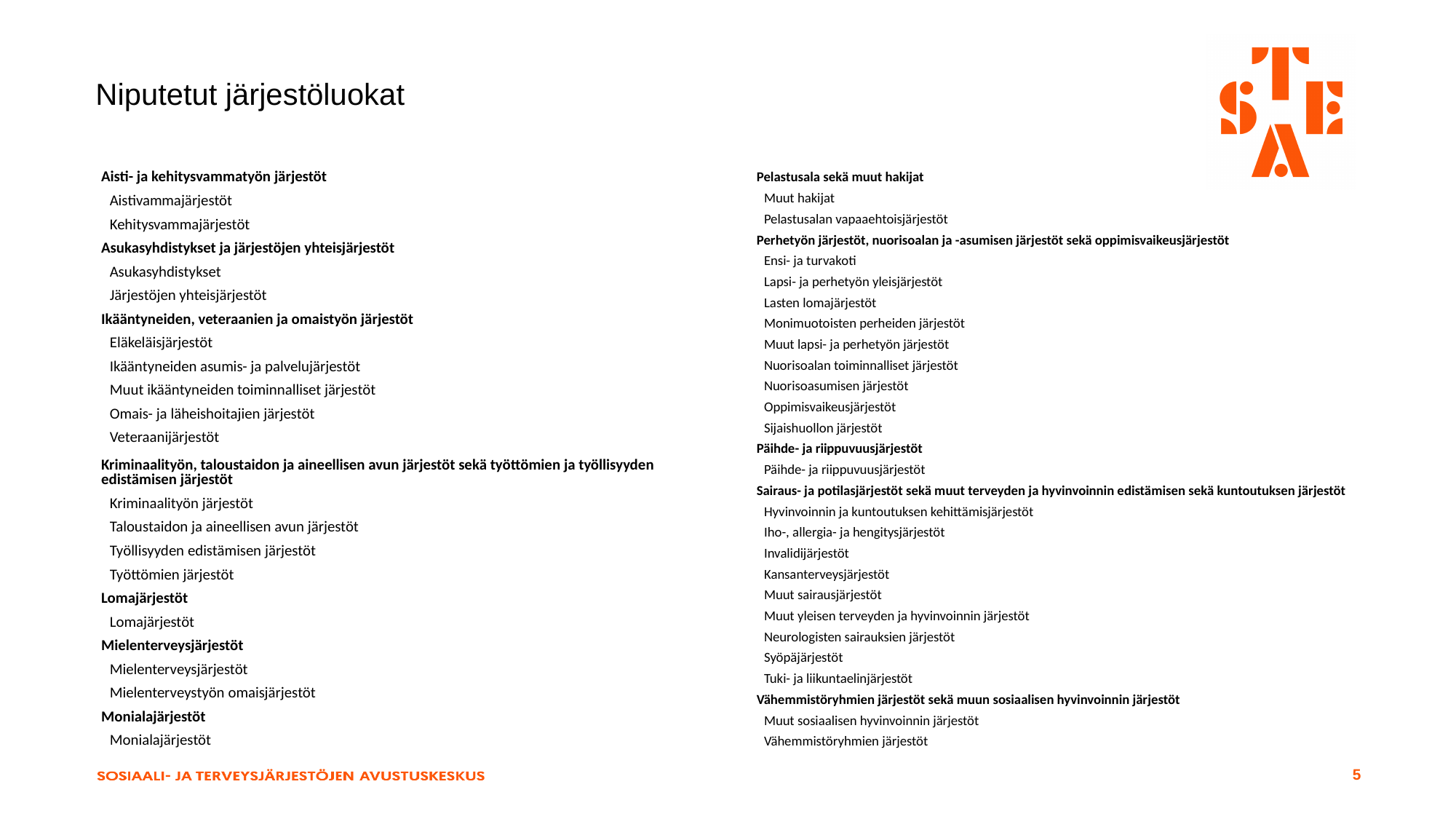

Niputetut järjestöluokat
| Aisti- ja kehitysvammatyön järjestöt |
| --- |
| Aistivammajärjestöt |
| Kehitysvammajärjestöt |
| Asukasyhdistykset ja järjestöjen yhteisjärjestöt |
| Asukasyhdistykset |
| Järjestöjen yhteisjärjestöt |
| Ikääntyneiden, veteraanien ja omaistyön järjestöt |
| Eläkeläisjärjestöt |
| Ikääntyneiden asumis- ja palvelujärjestöt |
| Muut ikääntyneiden toiminnalliset järjestöt |
| Omais- ja läheishoitajien järjestöt |
| Veteraanijärjestöt |
| Kriminaalityön, taloustaidon ja aineellisen avun järjestöt sekä työttömien ja työllisyyden edistämisen järjestöt |
| Kriminaalityön järjestöt |
| Taloustaidon ja aineellisen avun järjestöt |
| Työllisyyden edistämisen järjestöt |
| Työttömien järjestöt |
| Lomajärjestöt |
| Lomajärjestöt |
| Mielenterveysjärjestöt |
| Mielenterveysjärjestöt |
| Mielenterveystyön omaisjärjestöt |
| Monialajärjestöt |
| Monialajärjestöt |
| Pelastusala sekä muut hakijat |
| --- |
| Muut hakijat |
| Pelastusalan vapaaehtoisjärjestöt |
| Perhetyön järjestöt, nuorisoalan ja -asumisen järjestöt sekä oppimisvaikeusjärjestöt |
| Ensi- ja turvakoti |
| Lapsi- ja perhetyön yleisjärjestöt |
| Lasten lomajärjestöt |
| Monimuotoisten perheiden järjestöt |
| Muut lapsi- ja perhetyön järjestöt |
| Nuorisoalan toiminnalliset järjestöt |
| Nuorisoasumisen järjestöt |
| Oppimisvaikeusjärjestöt |
| Sijaishuollon järjestöt |
| Päihde- ja riippuvuusjärjestöt |
| Päihde- ja riippuvuusjärjestöt |
| Sairaus- ja potilasjärjestöt sekä muut terveyden ja hyvinvoinnin edistämisen sekä kuntoutuksen järjestöt |
| Hyvinvoinnin ja kuntoutuksen kehittämisjärjestöt |
| Iho-, allergia- ja hengitysjärjestöt |
| Invalidijärjestöt |
| Kansanterveysjärjestöt |
| Muut sairausjärjestöt |
| Muut yleisen terveyden ja hyvinvoinnin järjestöt |
| Neurologisten sairauksien järjestöt |
| Syöpäjärjestöt |
| Tuki- ja liikuntaelinjärjestöt |
| Vähemmistöryhmien järjestöt sekä muun sosiaalisen hyvinvoinnin järjestöt |
| Muut sosiaalisen hyvinvoinnin järjestöt |
| Vähemmistöryhmien järjestöt |
5